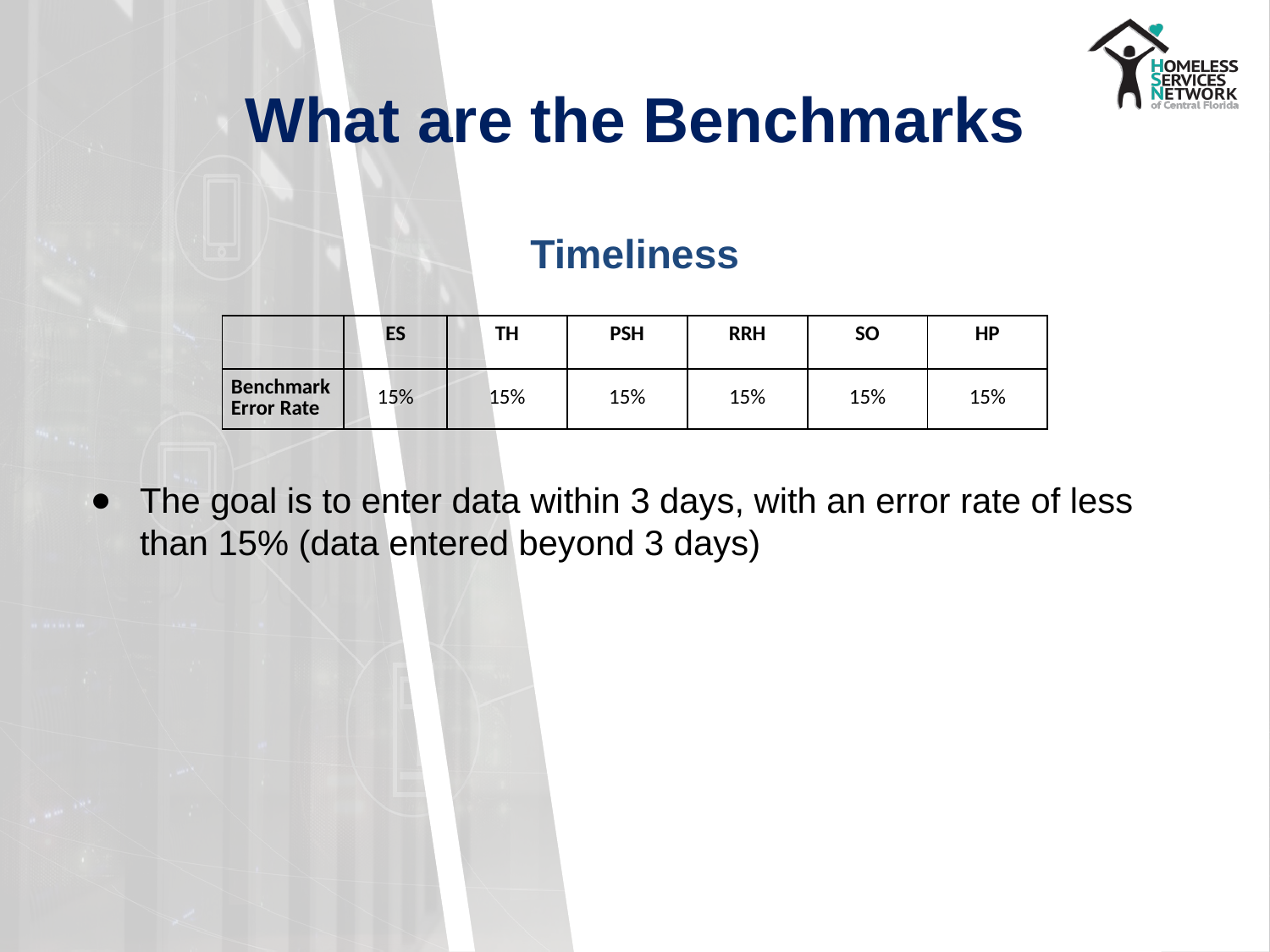

# What are the Benchmarks
Timeliness

The goal is to enter data within 3 days, with an error rate of less than 15% (data entered beyond 3 days)
|  | ES | TH | PSH | RRH | SO | HP |
| --- | --- | --- | --- | --- | --- | --- |
| Benchmark Error Rate | 15% | 15% | 15% | 15% | 15% | 15% |